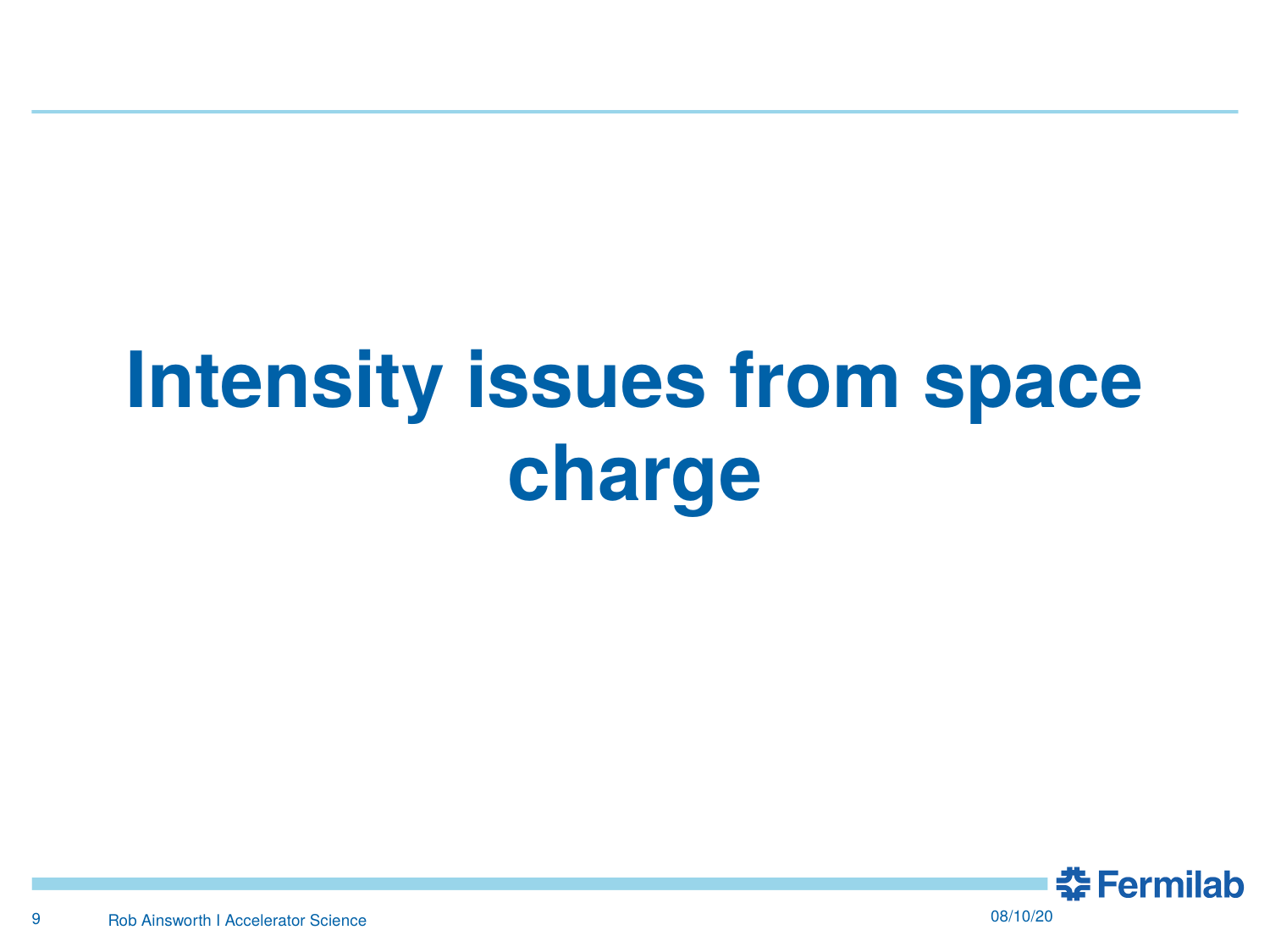

# Intensity issues from space charge
9